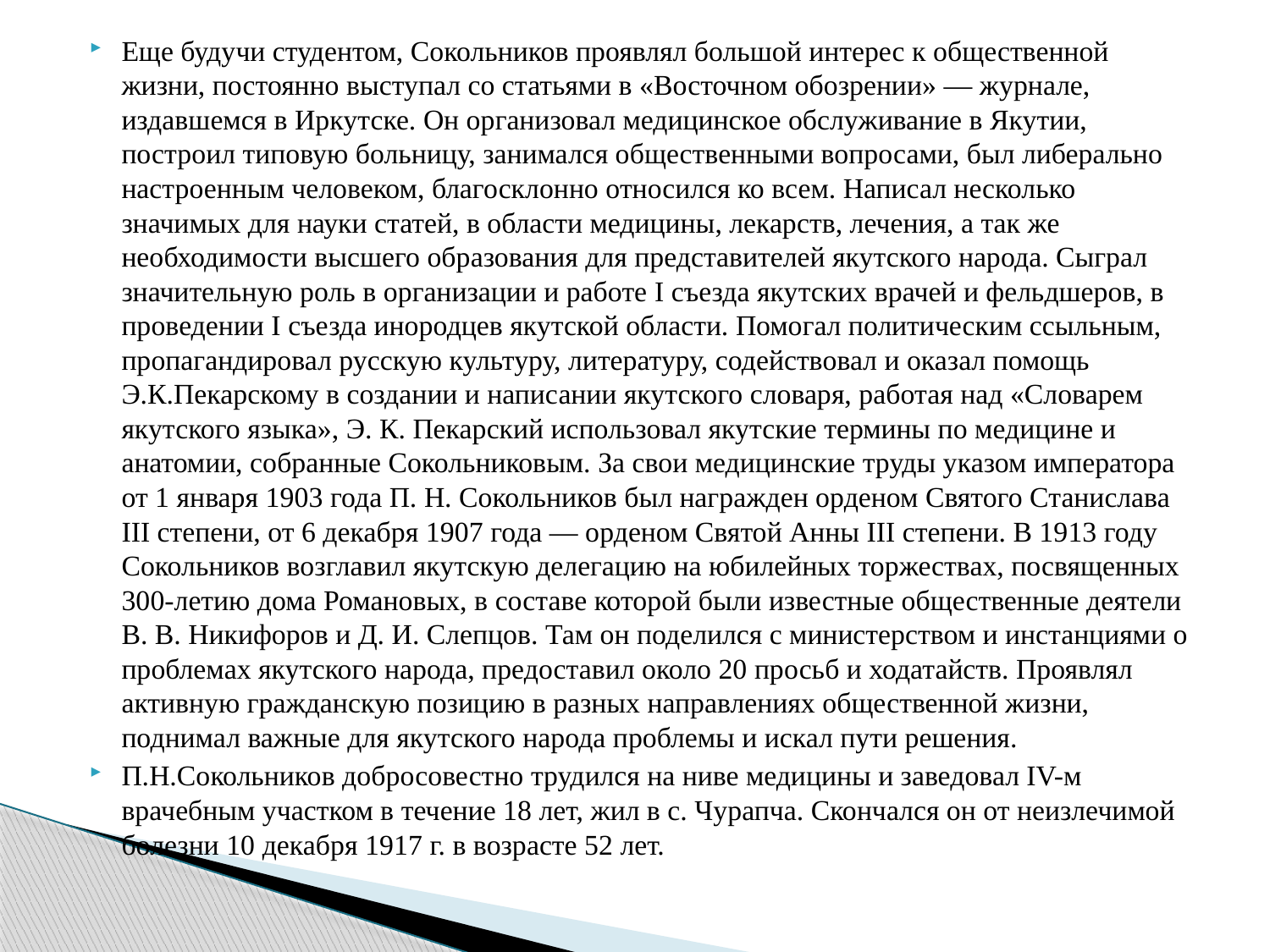

Еще будучи студентом, Сокольников проявлял большой интерес к общественной жизни, постоянно выступал со статьями в «Восточном обозрении» — журнале, издавшемся в Иркутске. Он организовал медицинское обслуживание в Якутии, построил типовую больницу, занимался общественными вопросами, был либерально настроенным человеком, благосклонно относился ко всем. Написал несколько значимых для науки статей, в области медицины, лекарств, лечения, а так же необходимости высшего образования для представителей якутского народа. Сыграл значительную роль в организации и работе I съезда якутских врачей и фельдшеров, в проведении I съезда инородцев якутской области. Помогал политическим ссыльным, пропагандировал русскую культуру, литературу, содействовал и оказал помощь Э.К.Пекарскому в создании и написании якутского словаря, работая над «Словарем якутского языка», Э. К. Пекарский использовал якутские термины по медицине и анатомии, собранные Сокольниковым. За свои медицинские труды указом императора от 1 января 1903 года П. Н. Сокольников был награжден орденом Святого Станислава III степени, от 6 декабря 1907 года — орденом Святой Анны III степени. В 1913 году Сокольников возглавил якутскую делегацию на юбилейных торжествах, посвященных 300-летию дома Романовых, в составе которой были известные общественные деятели В. В. Никифоров и Д. И. Слепцов. Там он поделился с министерством и инстанциями о проблемах якутского народа, предоставил около 20 просьб и ходатайств. Проявлял активную гражданскую позицию в разных направлениях общественной жизни, поднимал важные для якутского народа проблемы и искал пути решения.
П.Н.Сокольников добросовестно трудился на ниве медицины и заведовал IV-м врачебным участком в течение 18 лет, жил в с. Чурапча. Скончался он от неизлечимой болезни 10 декабря 1917 г. в возрасте 52 лет.